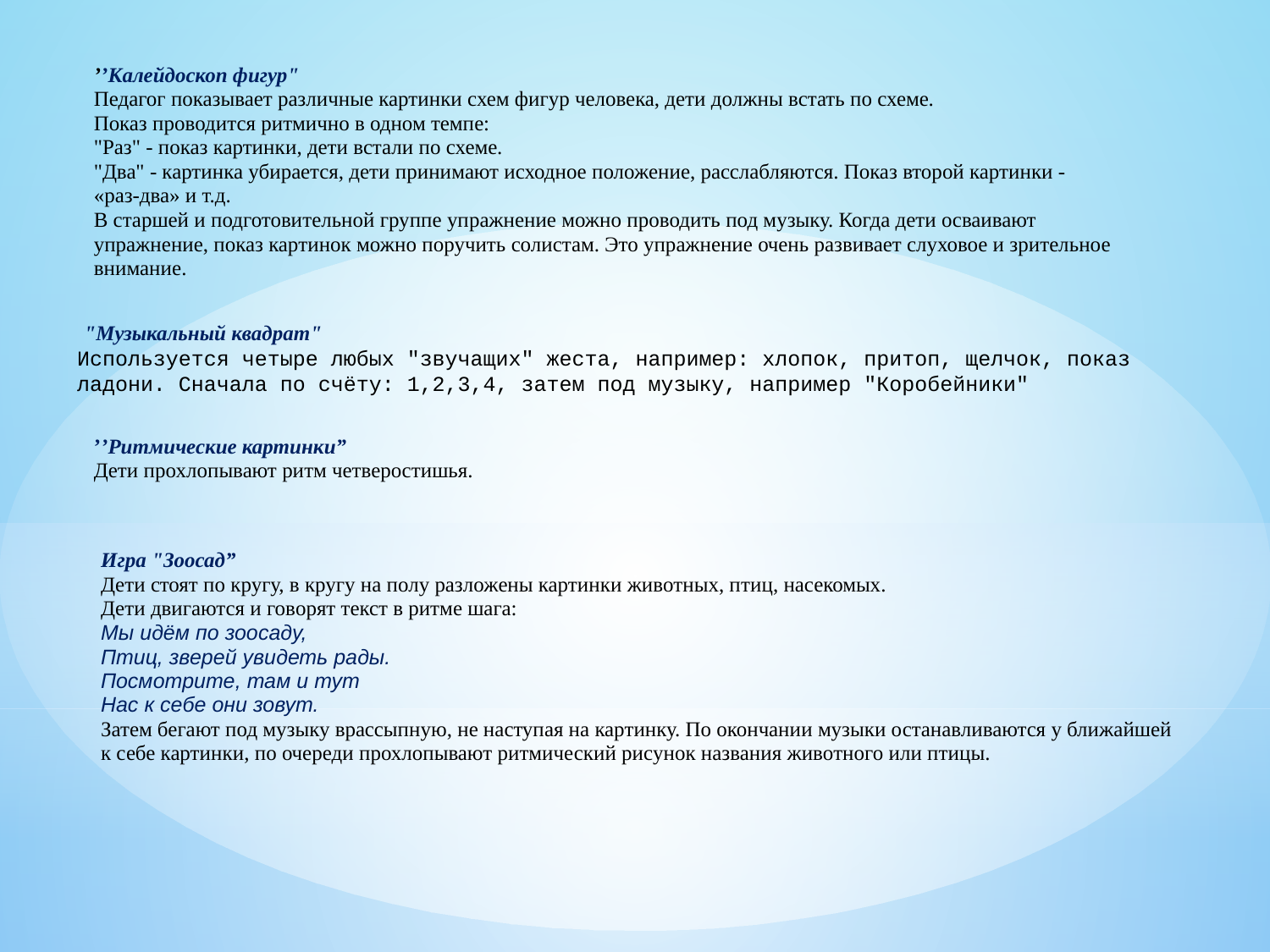

’’Калейдоскоп фигур"
Педагог показывает различные картинки схем фигур человека, дети должны встать по схеме.
Показ проводится ритмично в одном темпе:
"Раз" - показ картинки, дети встали по схеме.
"Два" - картинка убирается, дети принимают исходное положение, расслабляются. Показ второй картинки - «раз-два» и т.д.
В старшей и подготовительной группе упражнение можно проводить под музыку. Когда дети осваивают упражнение, показ картинок можно поручить солистам. Это упражнение очень развивает слуховое и зрительное внимание.
 "Музыкальный квадрат"
Используется четыре любых "звучащих" жеста, например: хлопок, притоп, щелчок, показ ладони. Сначала по счёту: 1,2,3,4, затем под музыку, например "Коробейники"

’’Ритмические картинки”
Дети прохлопывают ритм четверостишья.

Игра "Зоосад”
Дети стоят по кругу, в кругу на полу разложены картинки животных, птиц, насекомых.
Дети двигаются и говорят текст в ритме шага:
Мы идём по зоосаду,
Птиц, зверей увидеть рады.
Посмотрите, там и тут
Нас к себе они зовут.
Затем бегают под музыку врассыпную, не наступая на картинку. По окончании музыки останавливаются у ближайшей к себе картинки, по очереди прохлопывают ритмический рисунок названия животного или птицы.